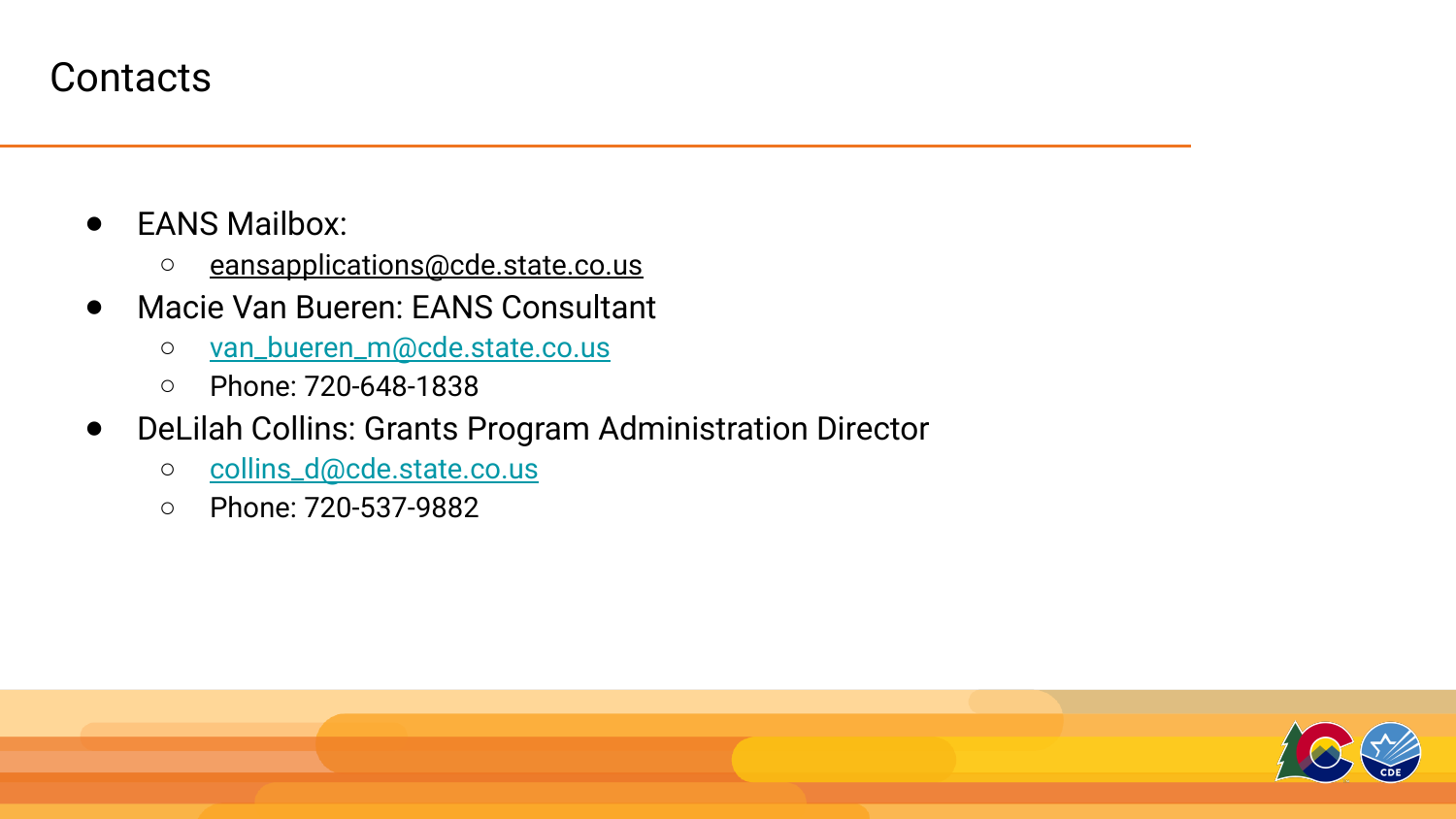

# Contacts
EANS Mailbox:
eansapplications@cde.state.co.us
Macie Van Bueren: EANS Consultant
van_bueren_m@cde.state.co.us
Phone: 720-648-1838
DeLilah Collins: Grants Program Administration Director
collins_d@cde.state.co.us
Phone: 720-537-9882